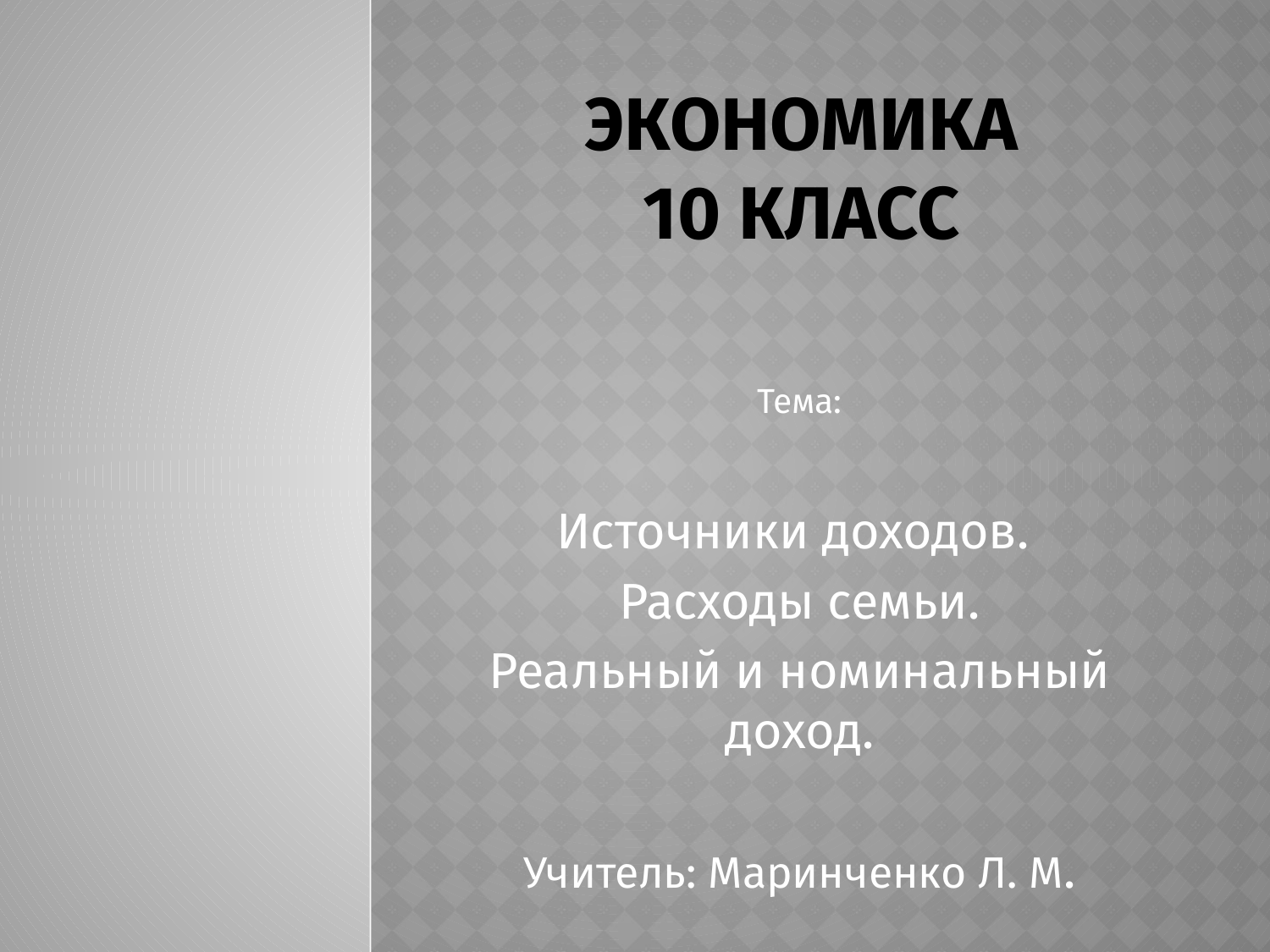

# Экономика 10 класс

Тема:

Источники доходов.
Расходы семьи.
Реальный и номинальный доход.

Учитель: Маринченко Л. М.